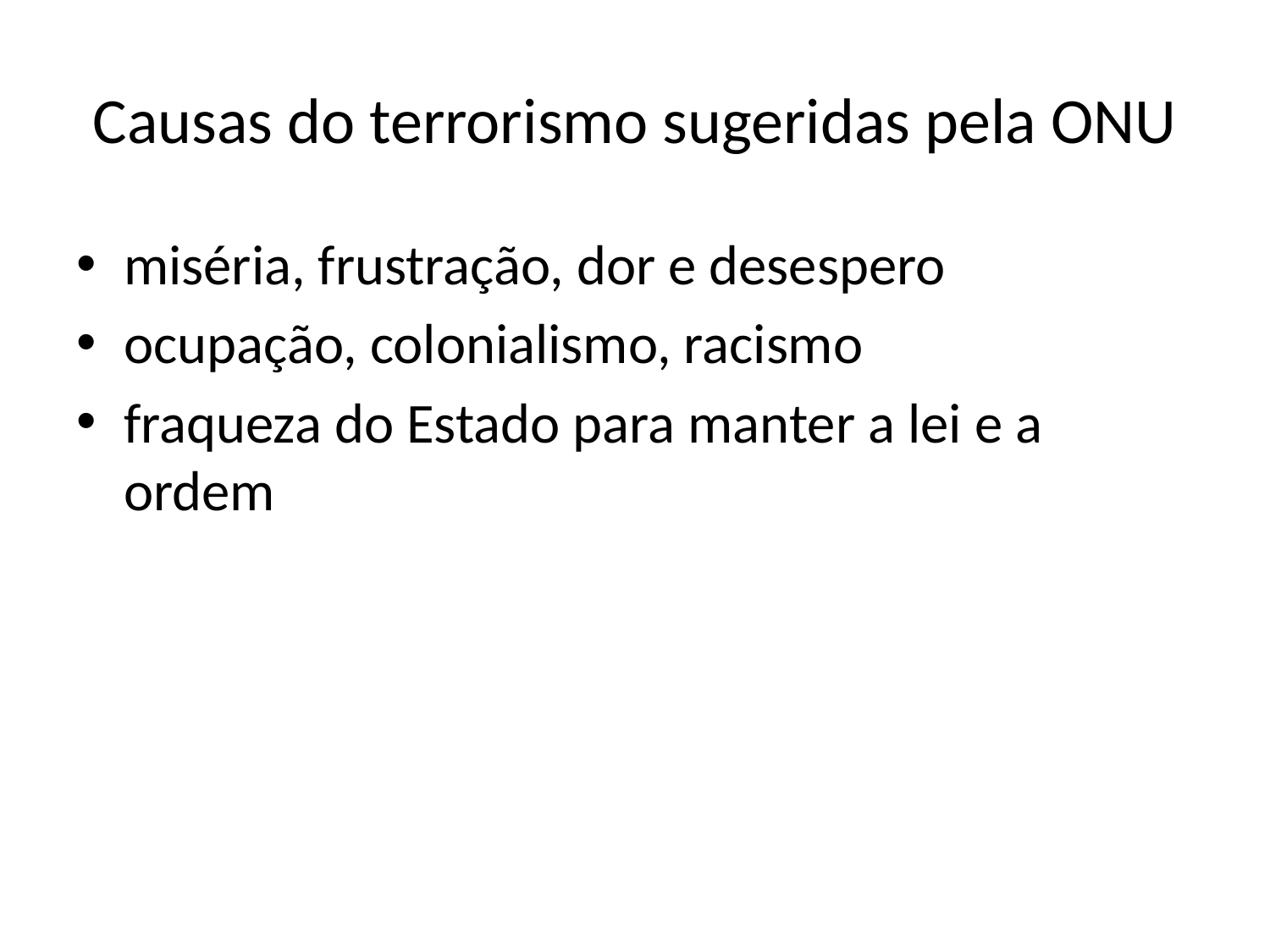

# Causas do terrorismo sugeridas pela ONU
miséria, frustração, dor e desespero
ocupação, colonialismo, racismo
fraqueza do Estado para manter a lei e a ordem